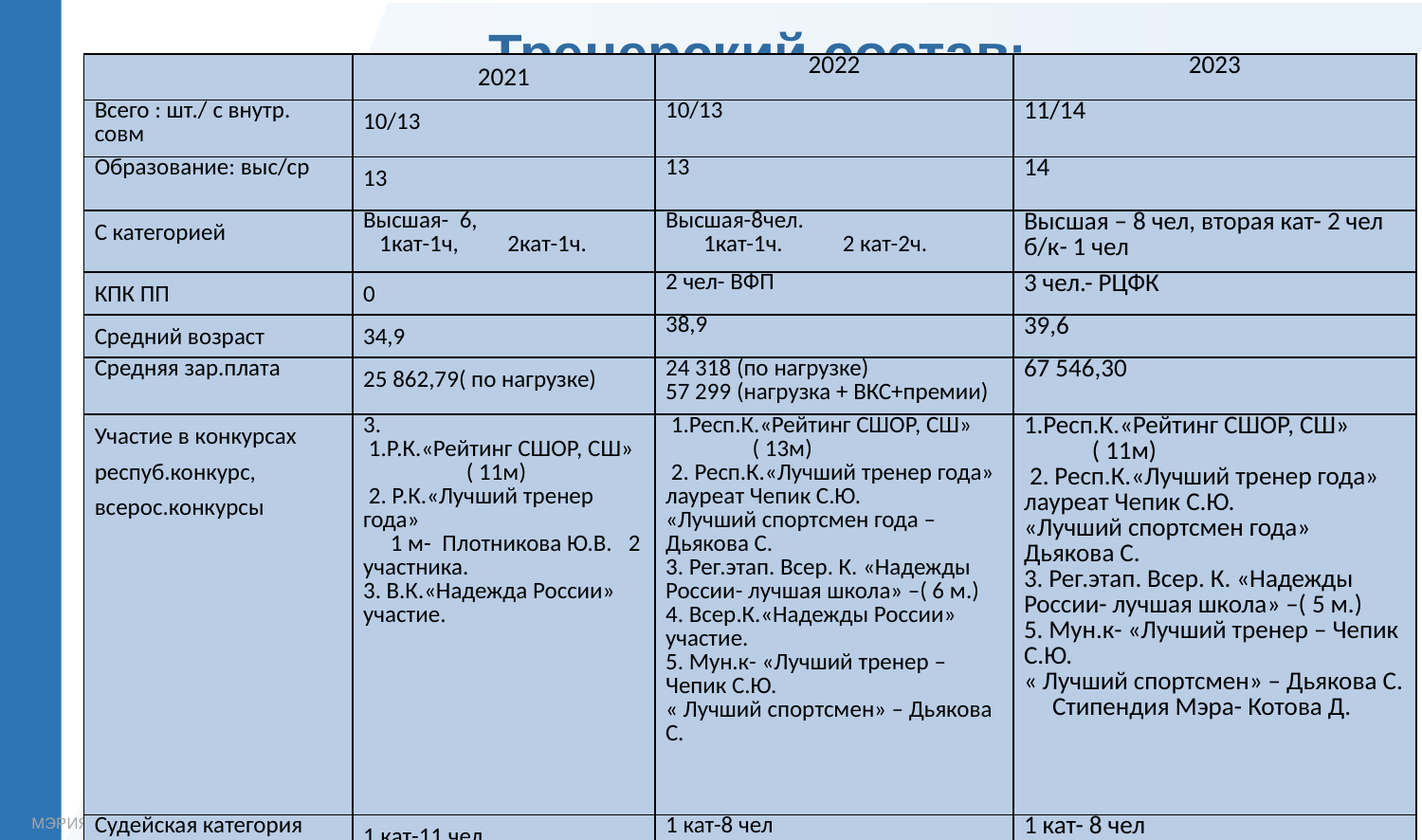

Тренерский состав:
|  | 2021 | 2022 | 2023 |
| --- | --- | --- | --- |
| Всего : шт./ с внутр. совм | 10/13 | 10/13 | 11/14 |
| Образование: выс/ср | 13 | 13 | 14 |
| С категорией | Высшая- 6, 1кат-1ч, 2кат-1ч. | Высшая-8чел. 1кат-1ч. 2 кат-2ч. | Высшая – 8 чел, вторая кат- 2 чел б/к- 1 чел |
| КПК ПП | 0 | 2 чел- ВФП | 3 чел.- РЦФК |
| Средний возраст | 34,9 | 38,9 | 39,6 |
| Средняя зар.плата | 25 862,79( по нагрузке) | 24 318 (по нагрузке) 57 299 (нагрузка + ВКС+премии) | 67 546,30 |
| Участие в конкурсах респуб.конкурс, всерос.конкурсы | 3. 1.Р.К.«Рейтинг СШОР, СШ» ( 11м) 2. Р.К.«Лучший тренер года» 1 м- Плотникова Ю.В. 2 участника. 3. В.К.«Надежда России» участие. | 1.Респ.К.«Рейтинг СШОР, СШ» ( 13м) 2. Респ.К.«Лучший тренер года» лауреат Чепик С.Ю. «Лучший спортсмен года – Дьякова С. 3. Рег.этап. Всер. К. «Надежды России- лучшая школа» –( 6 м.) 4. Всер.К.«Надежды России» участие. 5. Мун.к- «Лучший тренер – Чепик С.Ю. « Лучший спортсмен» – Дьякова С. | 1.Респ.К.«Рейтинг СШОР, СШ» ( 11м) 2. Респ.К.«Лучший тренер года» лауреат Чепик С.Ю. «Лучший спортсмен года» Дьякова С. 3. Рег.этап. Всер. К. «Надежды России- лучшая школа» –( 5 м.) 5. Мун.к- «Лучший тренер – Чепик С.Ю. « Лучший спортсмен» – Дьякова С. Стипендия Мэра- Котова Д. |
| Судейская категория | 1 кат-11 чел | 1 кат-8 чел | 1 кат- 8 чел |

.
.
.
.
.
.
.
КАЗАН МЭРИЯСЕ
KAZAN CITY HALL
МЭРИЯ КАЗАНИ
КАЗАН МЭРИЯСЕ
МЭРИЯ КАЗАНИ
KAZAN CITY HALL
КАЗАН МЭРИЯСЕ
МЭРИЯ КАЗАНИ